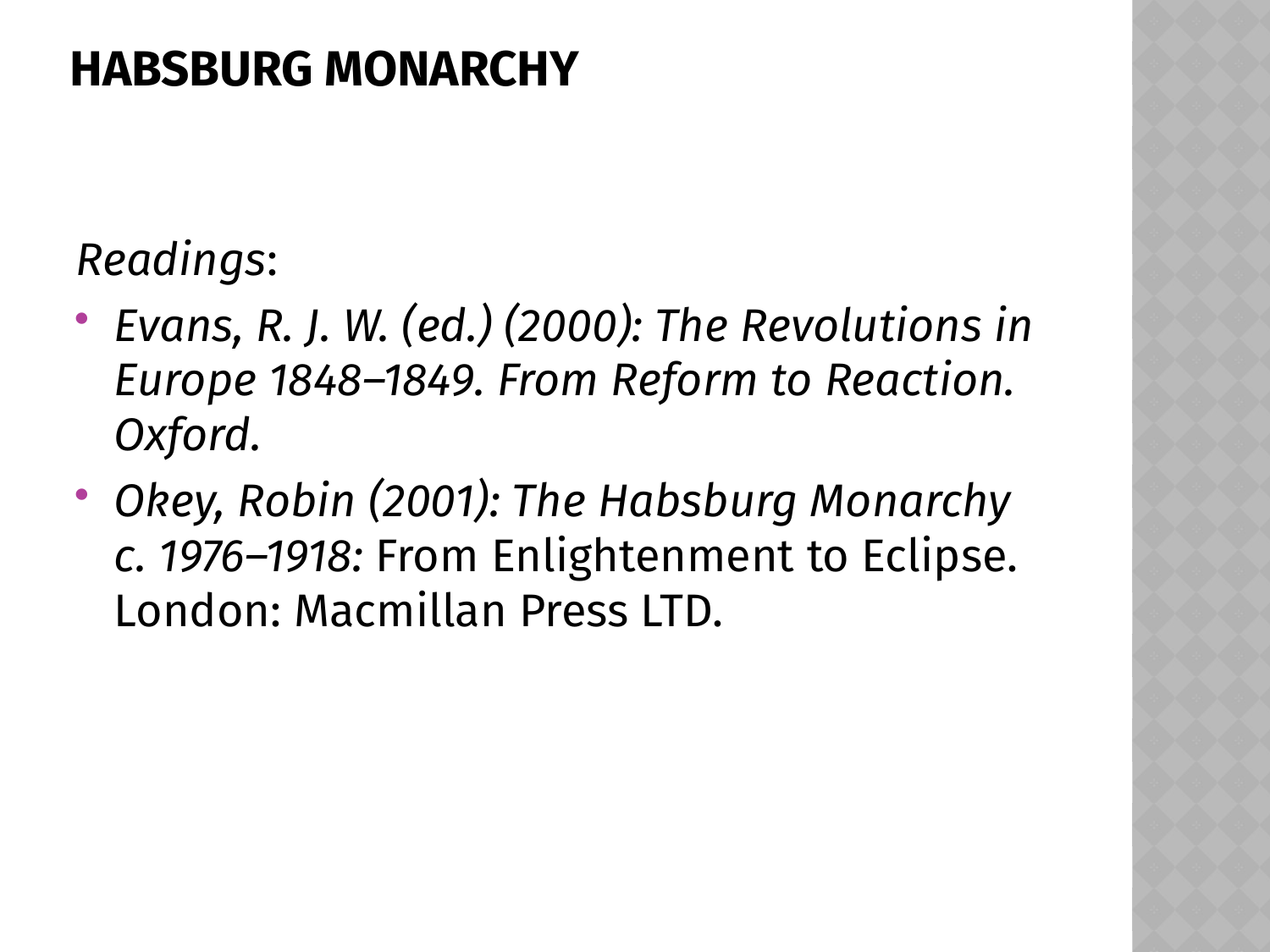

# Habsburg monarchy
Readings:
Evans, R. J. W. (ed.) (2000): The Revolutions in Europe 1848–1849. From Reform to Reaction. Oxford.
Okey, Robin (2001): The Habsburg Monarchy c. 1976–1918: From Enlightenment to Eclipse. London: Macmillan Press LTD.